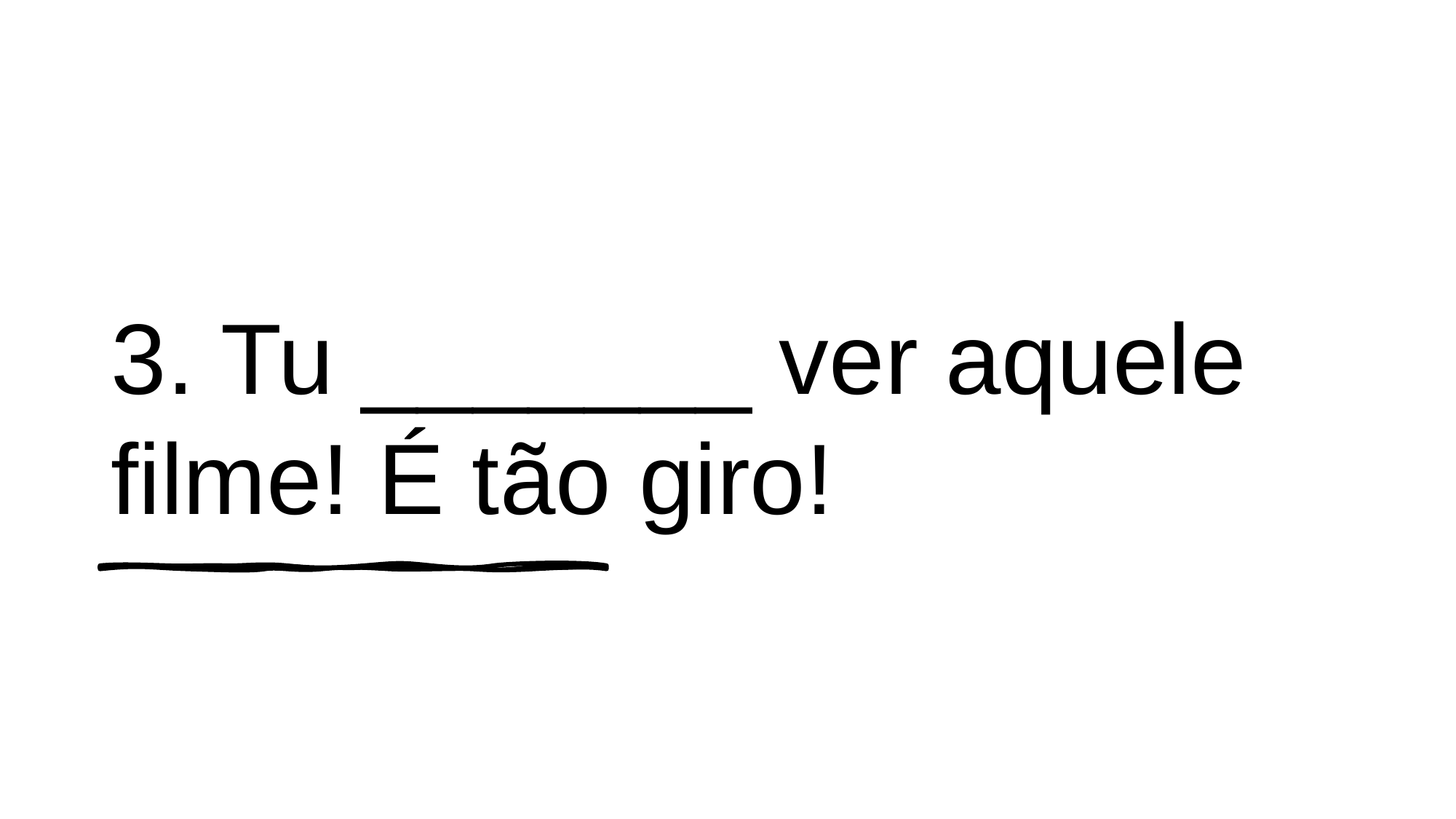

# 3. Tu _______ ver aquele filme! É tão giro!